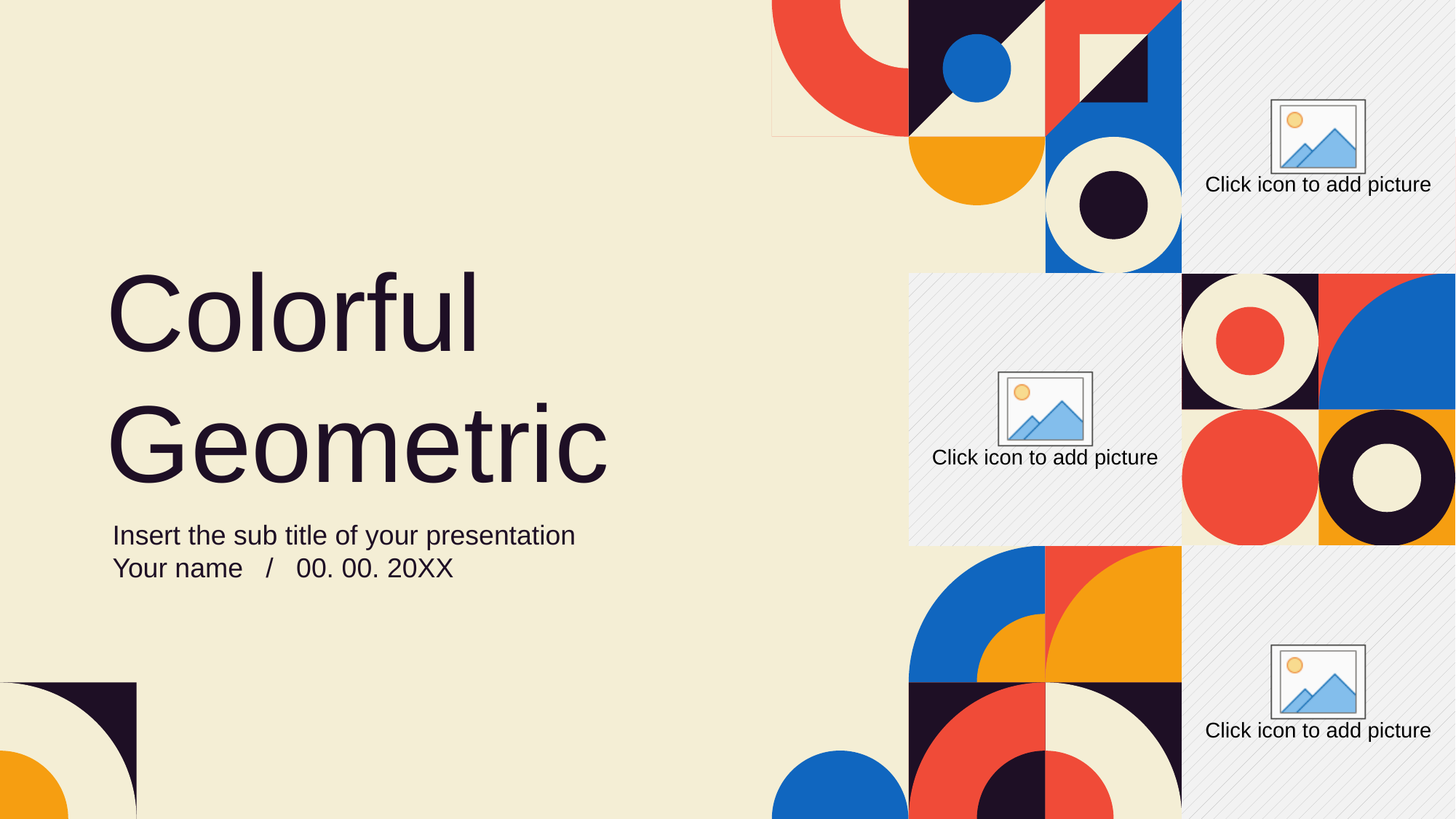

Colorful Geometric

Insert the sub title of your presentation
Your name   /   00. 00. 20XX